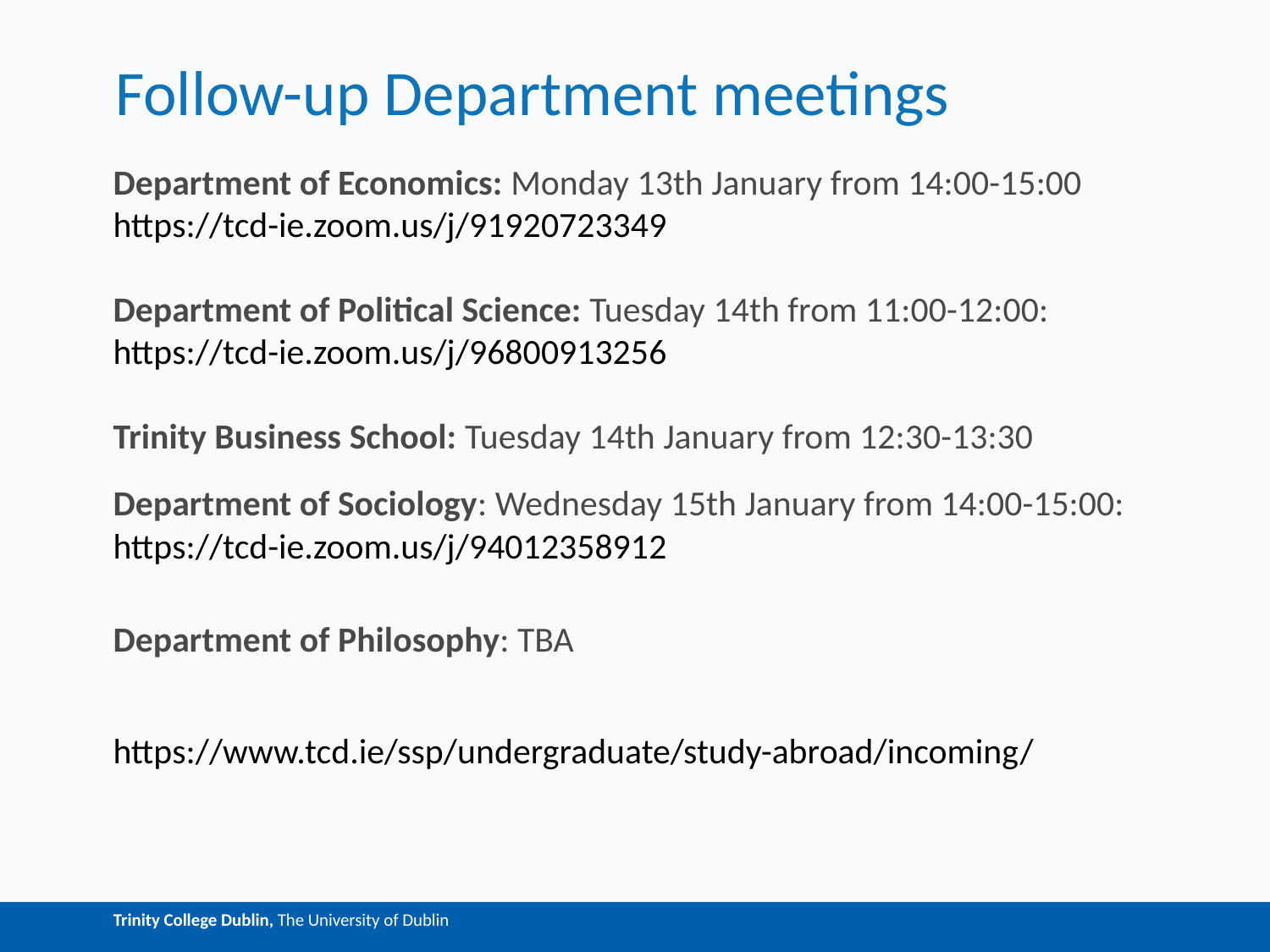

# Follow-up Department meetings
Department of Economics: Monday 13th January from 14:00-15:00  https://tcd-ie.zoom.us/j/91920723349

Department of Political Science: Tuesday 14th from 11:00-12:00: https://tcd-ie.zoom.us/j/96800913256

Trinity Business School: Tuesday 14th January from 12:30-13:30
Department of Sociology: Wednesday 15th January from 14:00-15:00:  https://tcd-ie.zoom.us/j/94012358912
Department of Philosophy: TBA

https://www.tcd.ie/ssp/undergraduate/study-abroad/incoming/